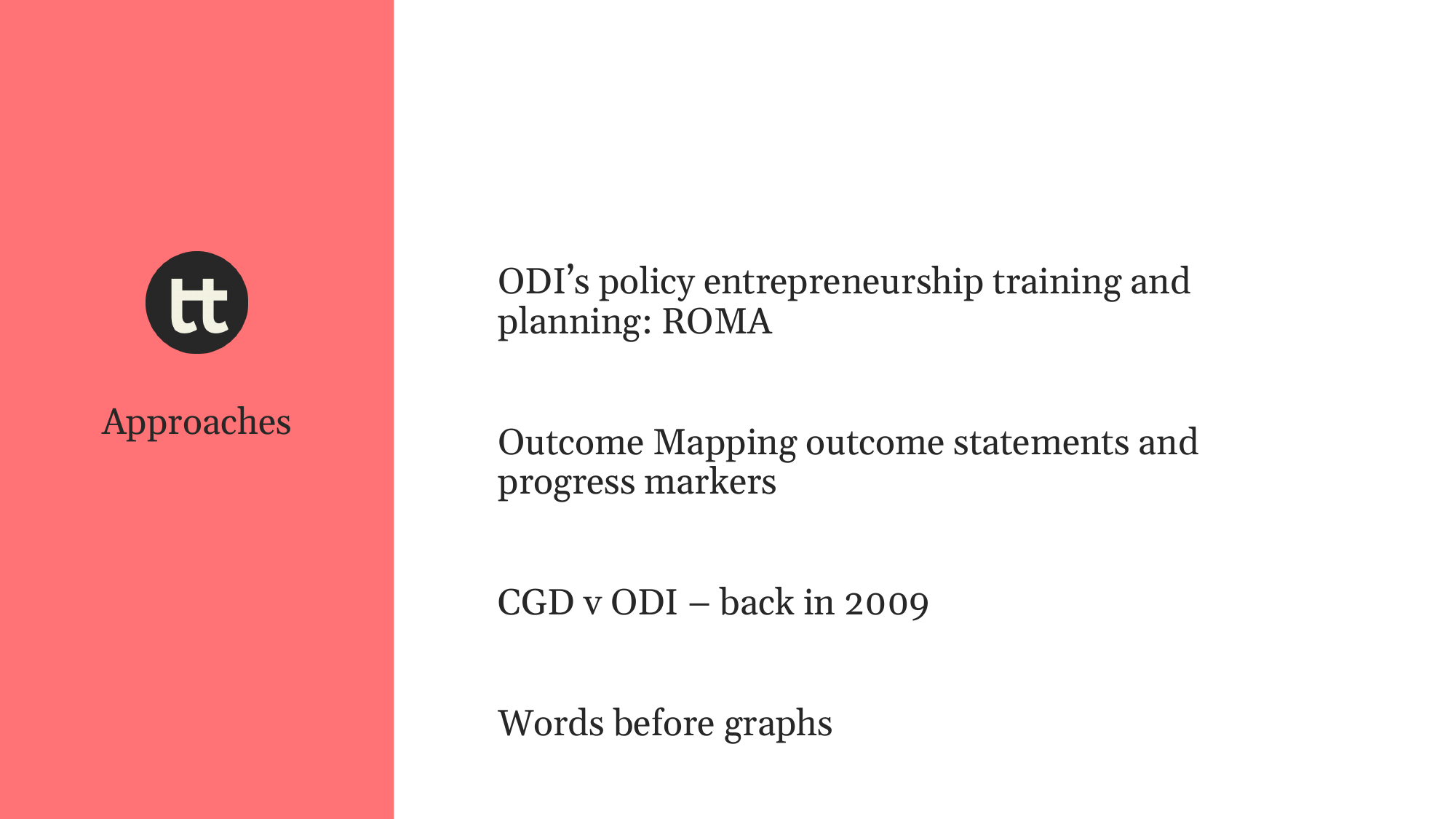

ODI’s policy entrepreneurship training and planning: ROMA

Outcome Mapping outcome statements and progress markers

CGD v ODI – back in 2009

Words before graphs

Approaches